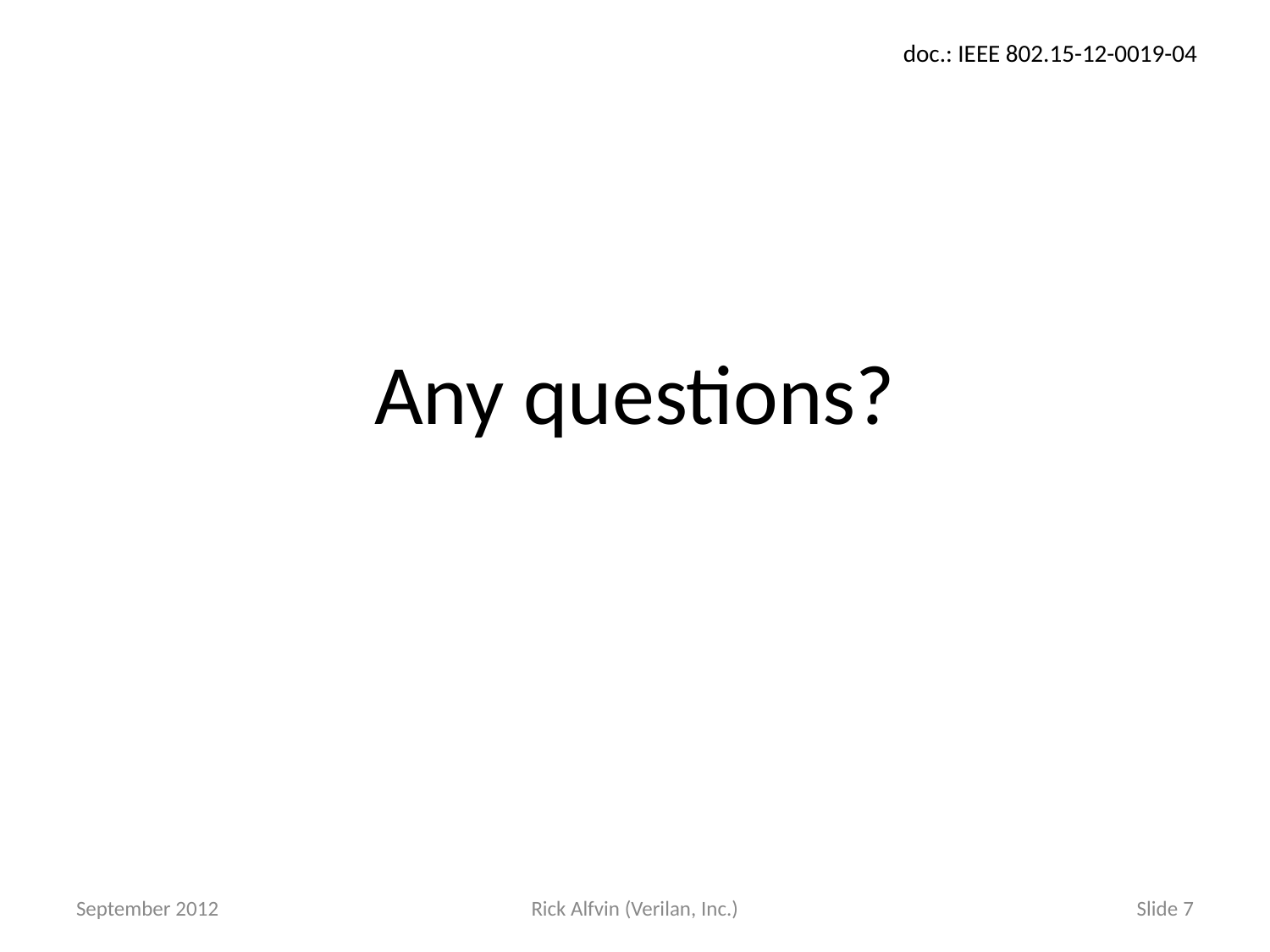

# Any questions?
September 2012
Rick Alfvin (Verilan, Inc.)
Slide 7